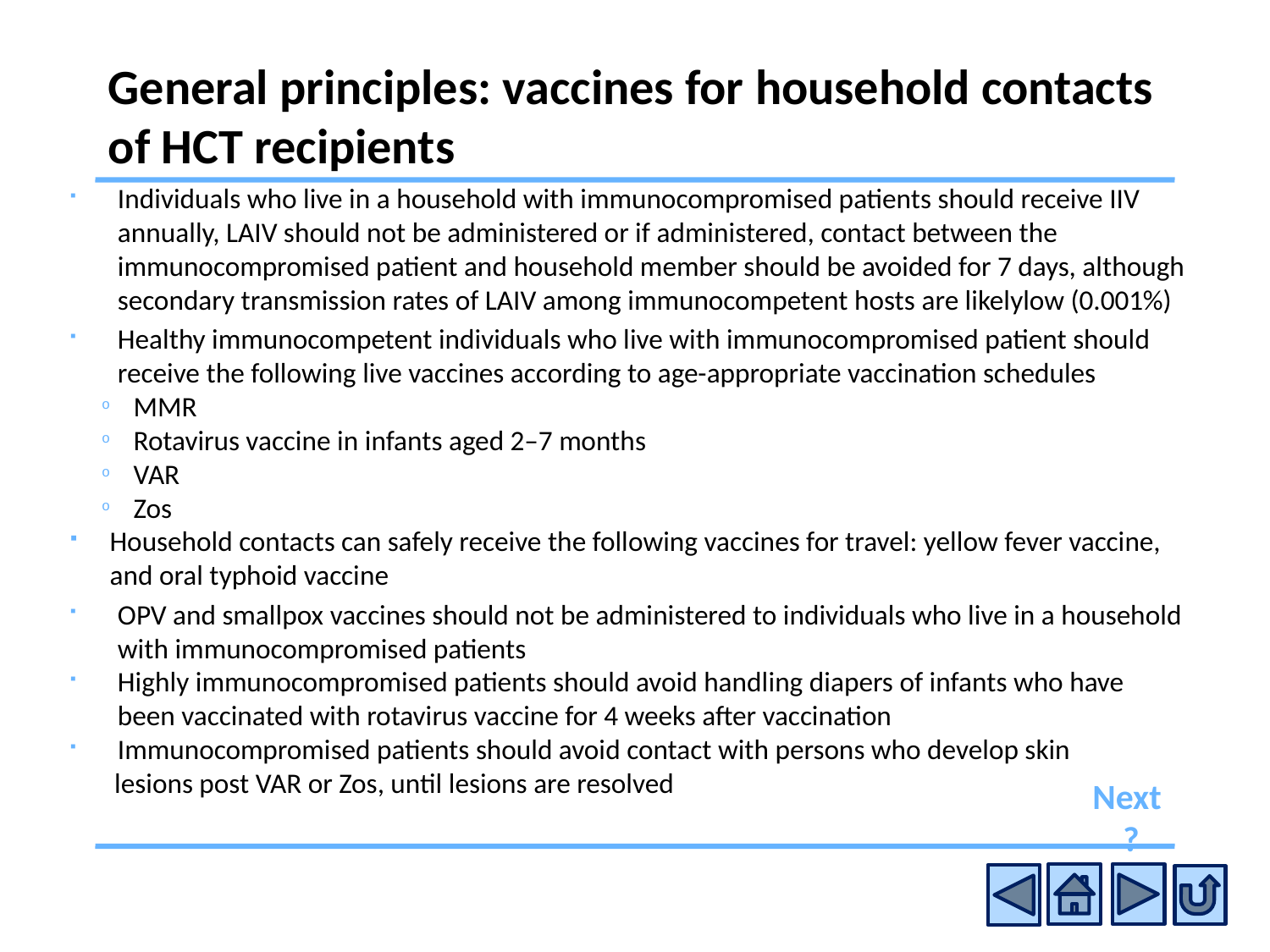

# General principles: vaccines for household contacts of HCT recipients
Individuals who live in a household with immunocompromised patients should receive IIV annually, LAIV should not be administered or if administered, contact between the immunocompromised patient and household member should be avoided for 7 days, although secondary transmission rates of LAIV among immunocompetent hosts are likelylow (0.001%)
Healthy immunocompetent individuals who live with immunocompromised patient should receive the following live vaccines according to age-appropriate vaccination schedules
MMR
Rotavirus vaccine in infants aged 2–7 months
VAR
Zos
Household contacts can safely receive the following vaccines for travel: yellow fever vaccine, and oral typhoid vaccine
OPV and smallpox vaccines should not be administered to individuals who live in a household with immunocompromised patients
Highly immunocompromised patients should avoid handling diapers of infants who have been vaccinated with rotavirus vaccine for 4 weeks after vaccination
Immunocompromised patients should avoid contact with persons who develop skin
       lesions post VAR or Zos, until lesions are resolved

Next
 ?